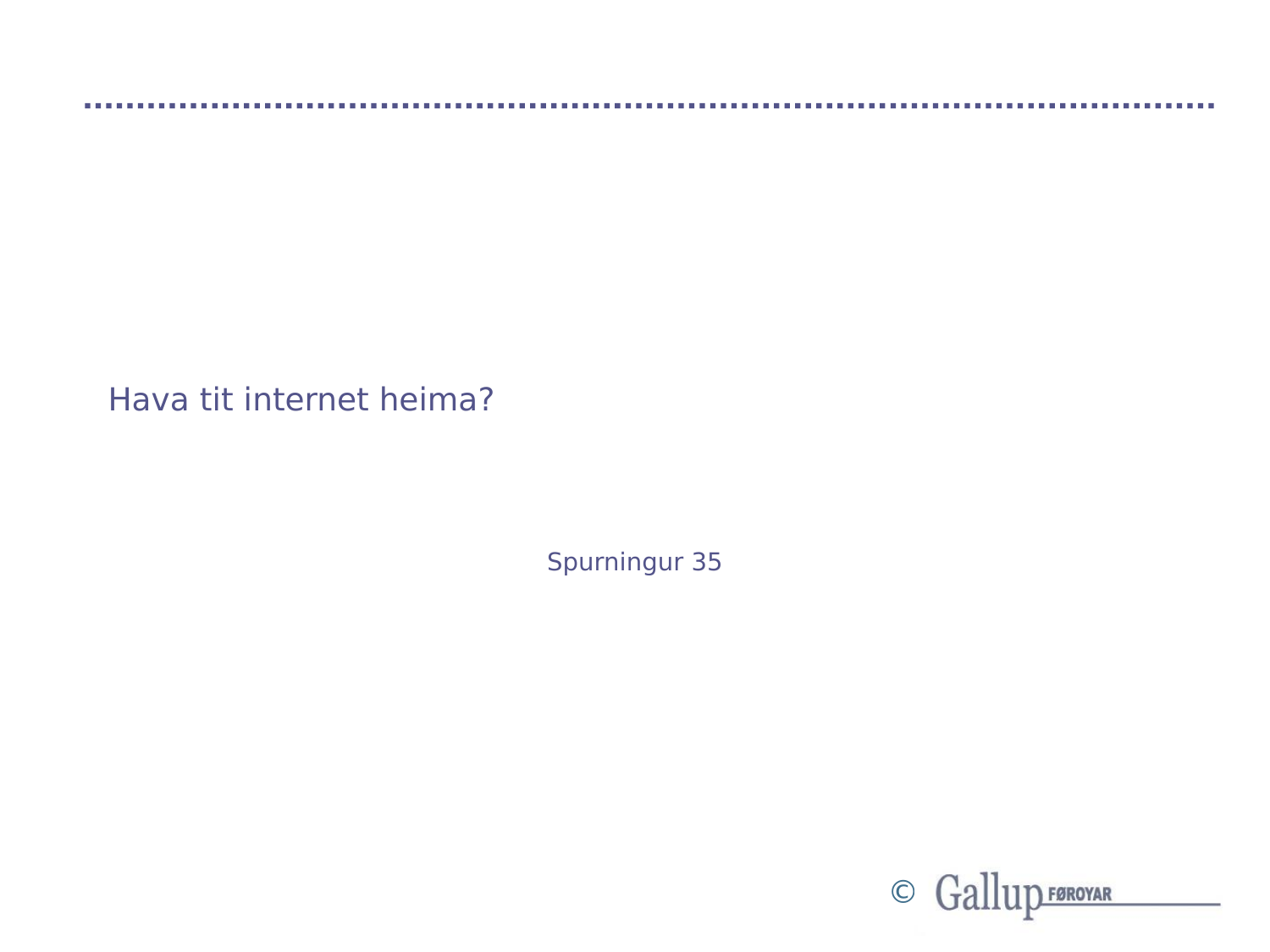

# Hava tit internet heima?
Spurningur 35